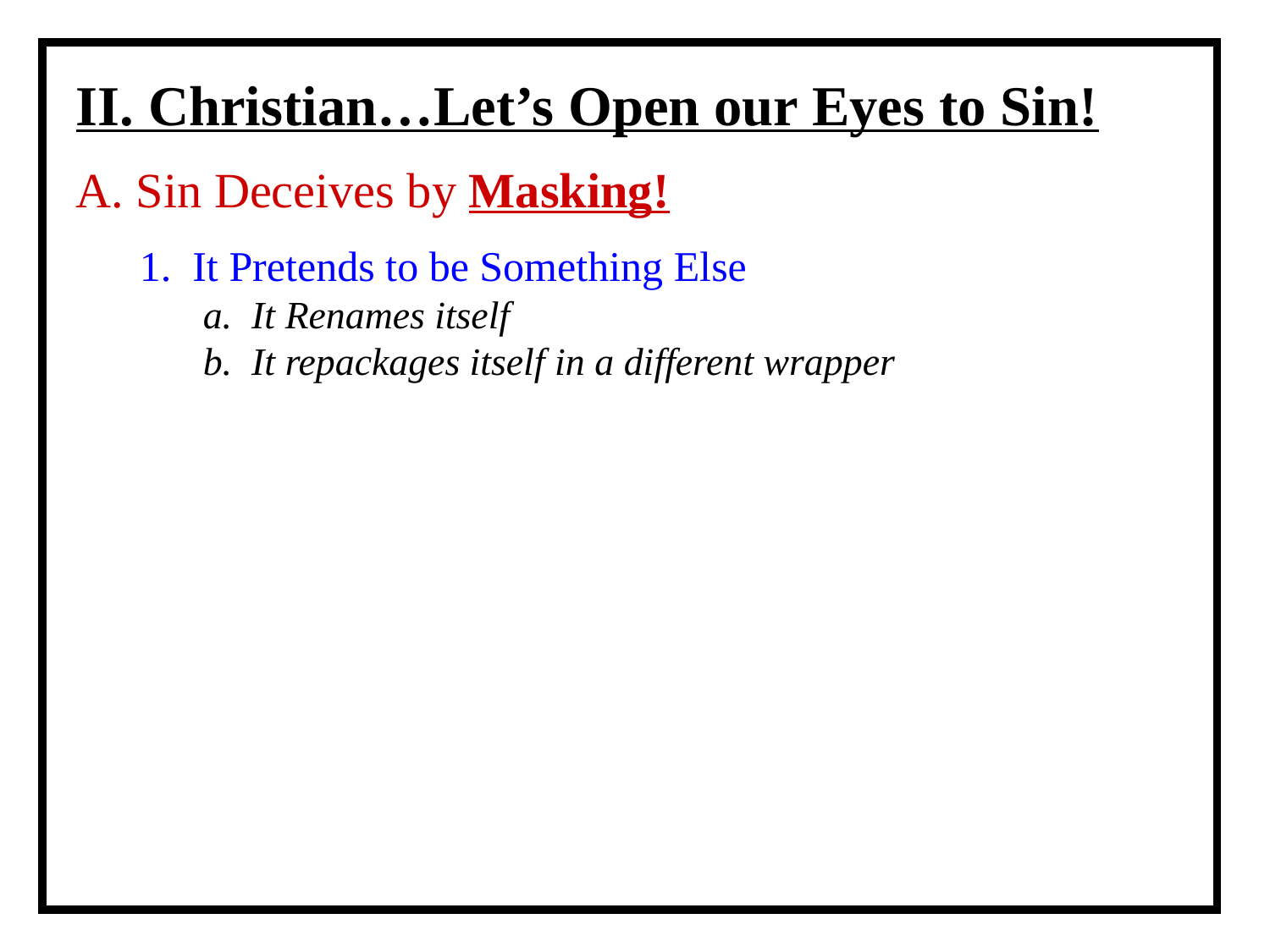

II. Christian…Let’s Open our Eyes to Sin!

A. Sin Deceives by Masking!

1.  It Pretends to be Something Else
a.  It Renames itself
b.  It repackages itself in a different wrapper